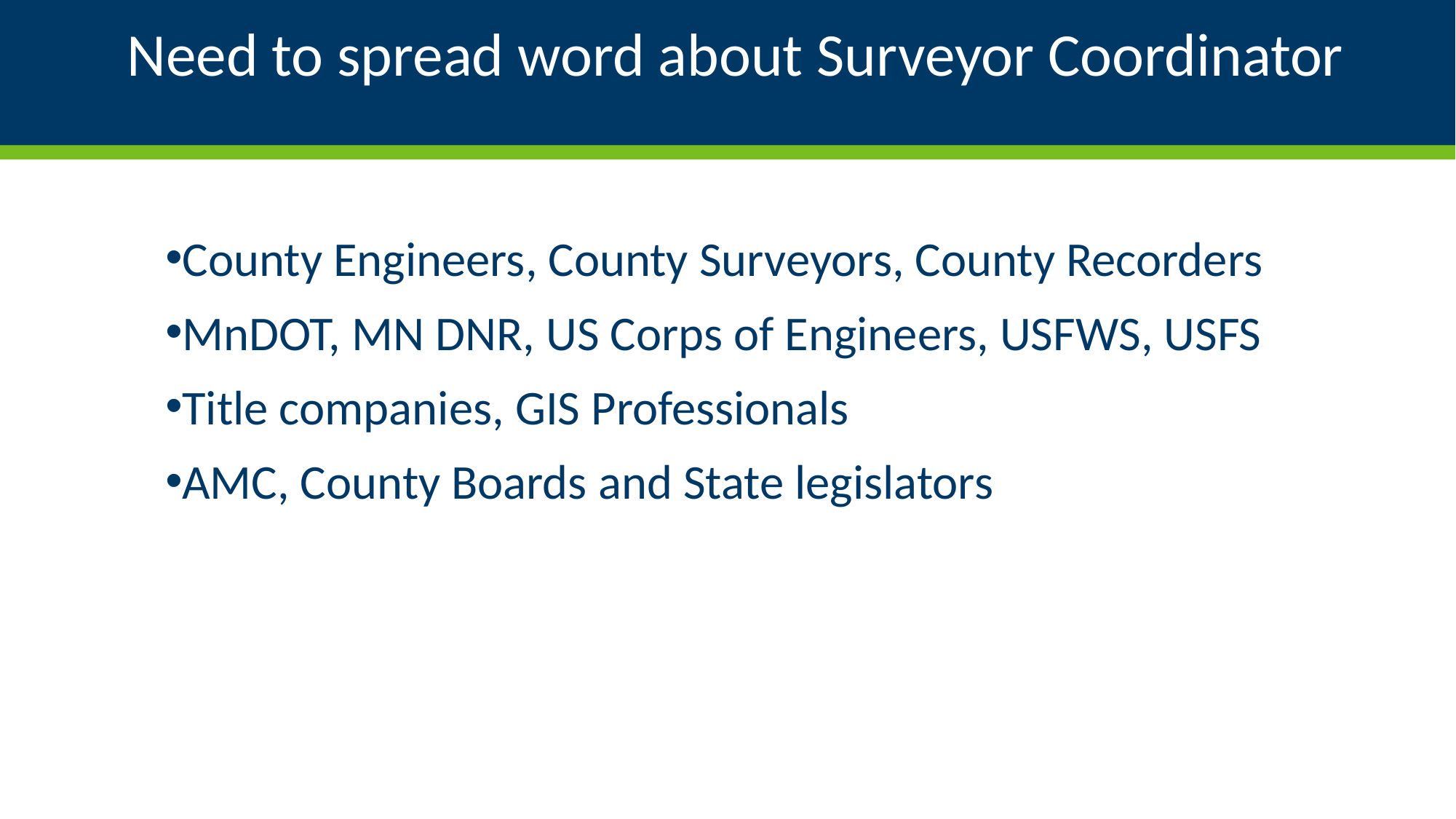

# Need to spread word about Surveyor Coordinator
County Engineers, County Surveyors, County Recorders
MnDOT, MN DNR, US Corps of Engineers, USFWS, USFS
Title companies, GIS Professionals
AMC, County Boards and State legislators